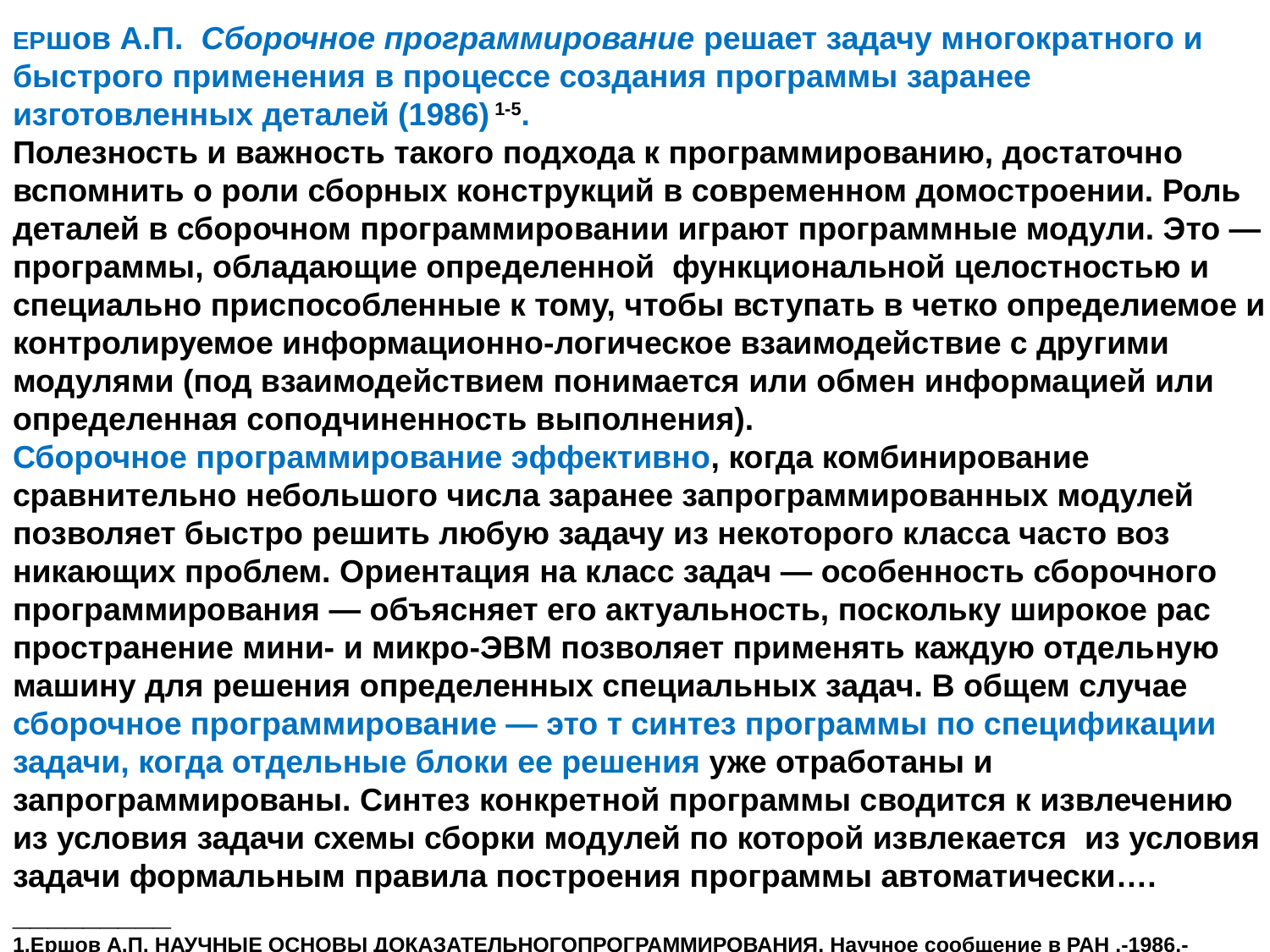

ЕРшов А.П.  Сборочное программирование решает задачу многократного и быстрого применения в процессе создания программы заранее изготовленных де­талей (1986) 1-5.
Полезность и важность такого подхода к программированию, достаточно вспомнить о роли сборных конструкций в современном домостроении. Роль деталей в сборочном программиро­вании играют программные модули. Это — программы, обладающие опре­деленной  функциональной целостностью и специально приспособленные к тому, чтобы вступать в четко определиемое и контролируемое информационно-логическое взаимодействие с дру­гими модулями (под взаимодействием понимается или обмен информа­цией или определенная соподчиненность выполнения).
Сборочное программирование эффективно, когда комбинирование сравнительно небольшого числа заранее запрограммированных модулей позволяет быстро решить любую задачу из некоторого класса часто воз­никающих проблем. Ориентация на класс задач — особенность сборочного программирования — объясняет его актуальность, поскольку широкое рас­пространение мини- и микро-ЭВМ позволяет применять каждую отдель­ную машину для решения определенных специальных задач. В общем случае сборочное программирование — это т синтез программы по спецификации задачи, когда отдельные блоки ее ре­шения уже отработаны и запрограммированы. Синтез конкрет­ной программы сводится к извлечению из условия задачи схемы сборки модулей по которой извле­кается  из условия задачи формальным правила построения программы автоматически….
_________
1.Ершов А.П. НАУЧНЫЕ ОСНОВЫ ДОКАЗАТЕЛЬНОГОПРОГРАММИРОВАНИЯ. Научное сообщение в РАН .-1986.-
2. Лаврищева Е.М. доклад-статья «Технология промышленной сборки программ».на конф. Перспективы развития в системном и теоретичекском программировании» 1978г.
3. Лаврищева Е.М. Метод объединения модулей в систему.-Программирование.-1979.
4. 4. Лаврищева Е.М., Грищенко В.Н. Сборочное программирование.-1991.281с.
5. Лаврищева Е.М. Software Engineering компьютерных систем. Технология, парадигмы, CАSE-cредства программирования»,  изд.-во  Наук. Думка,  К.: 2014. -284с.